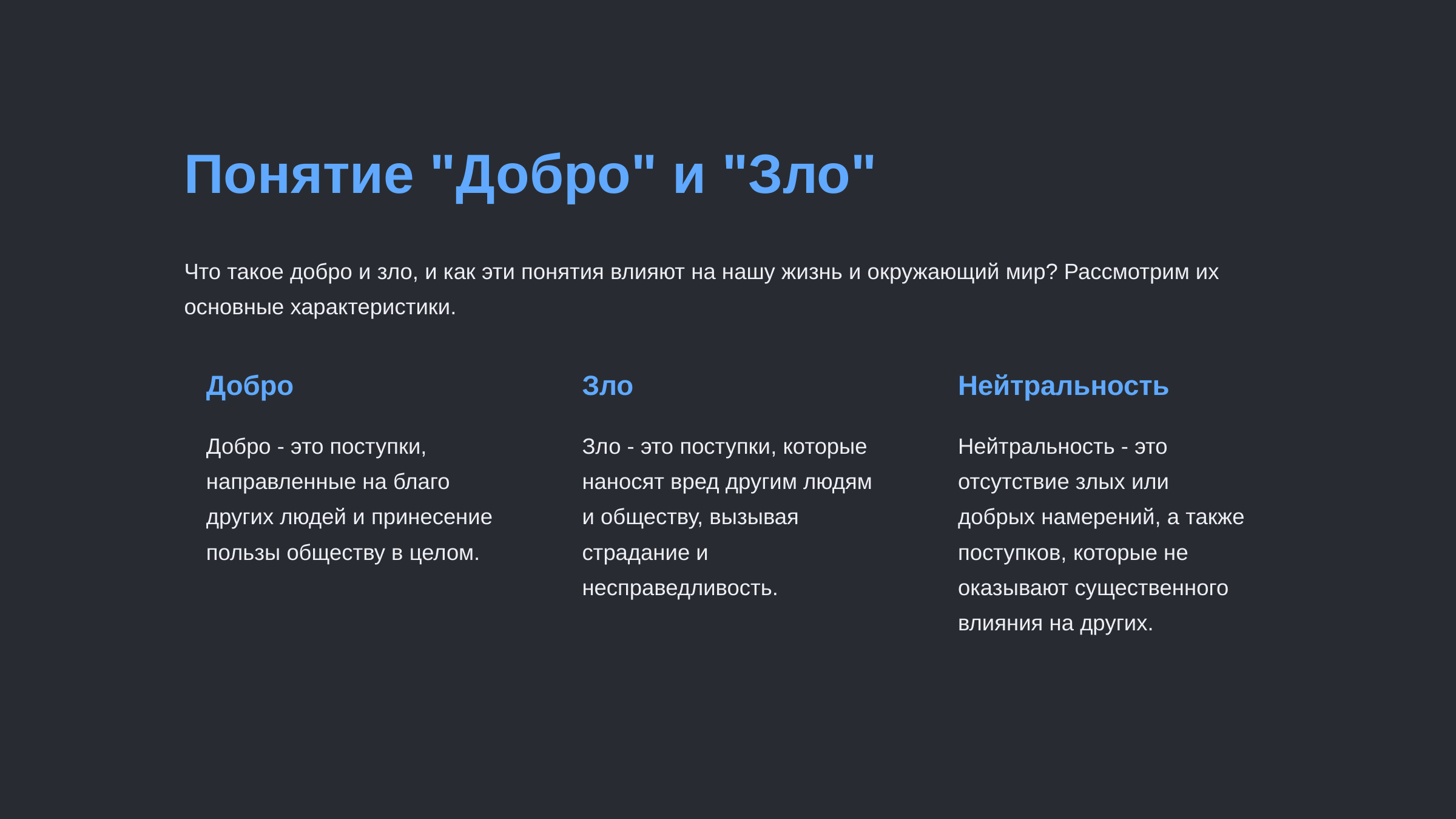

newUROKI.net
Понятие "Добро" и "Зло"
Что такое добро и зло, и как эти понятия влияют на нашу жизнь и окружающий мир? Рассмотрим их основные характеристики.

Добро
Зло
Нейтральность
Добро - это поступки, направленные на благо других людей и принесение пользы обществу в целом.
Зло - это поступки, которые наносят вред другим людям и обществу, вызывая страдание и несправедливость.
Нейтральность - это отсутствие злых или добрых намерений, а также поступков, которые не оказывают существенного влияния на других.